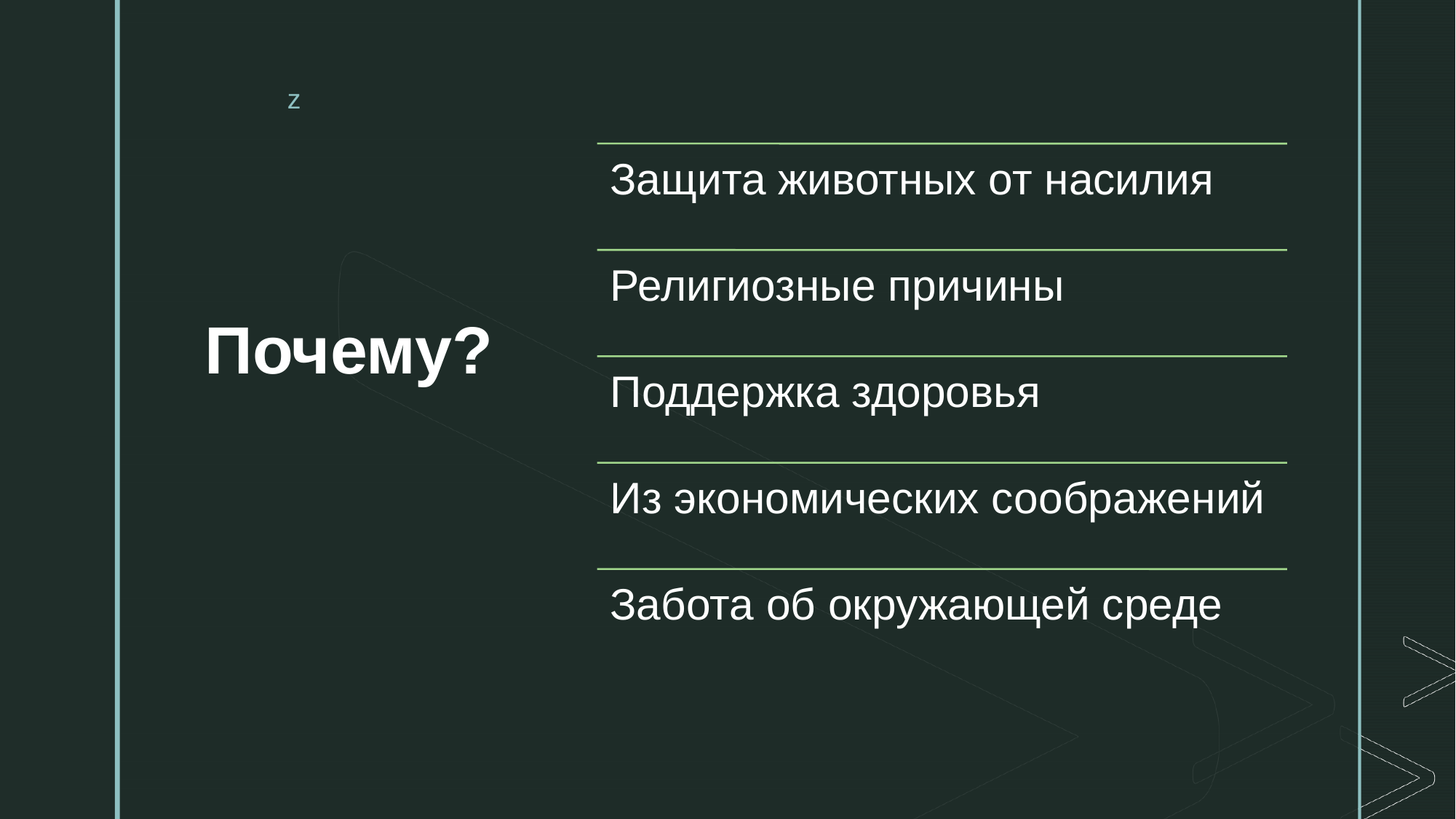

# Почему?
Защита животных от насилия
Религиозные причины
Поддержка здоровья
Из экономических соображений
Забота об окружающей среде